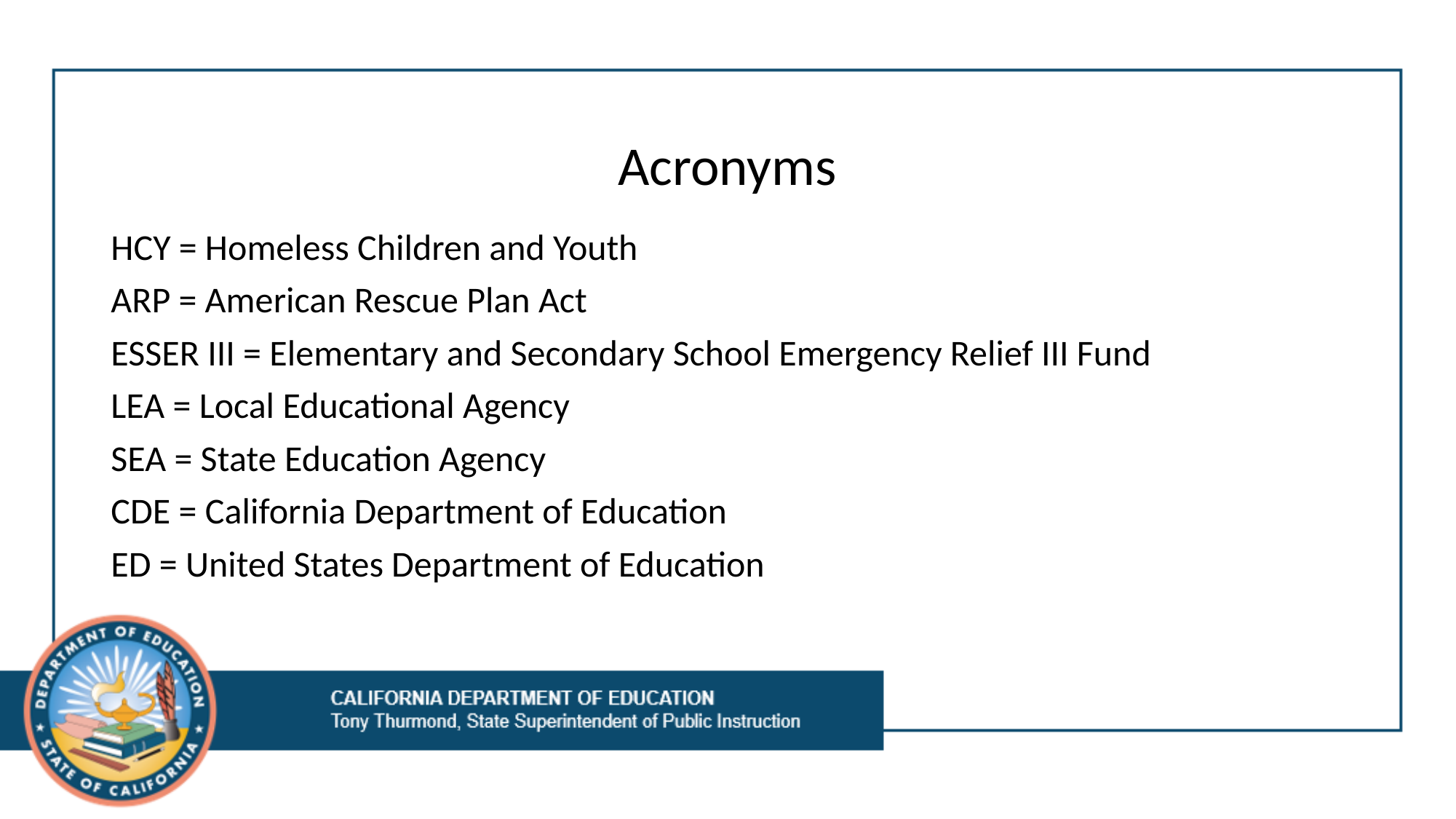

# Acronyms
HCY = Homeless Children and Youth
ARP = American Rescue Plan Act
ESSER III = Elementary and Secondary School Emergency Relief III Fund
LEA = Local Educational Agency
SEA = State Education Agency
CDE = California Department of Education
ED = United States Department of Education